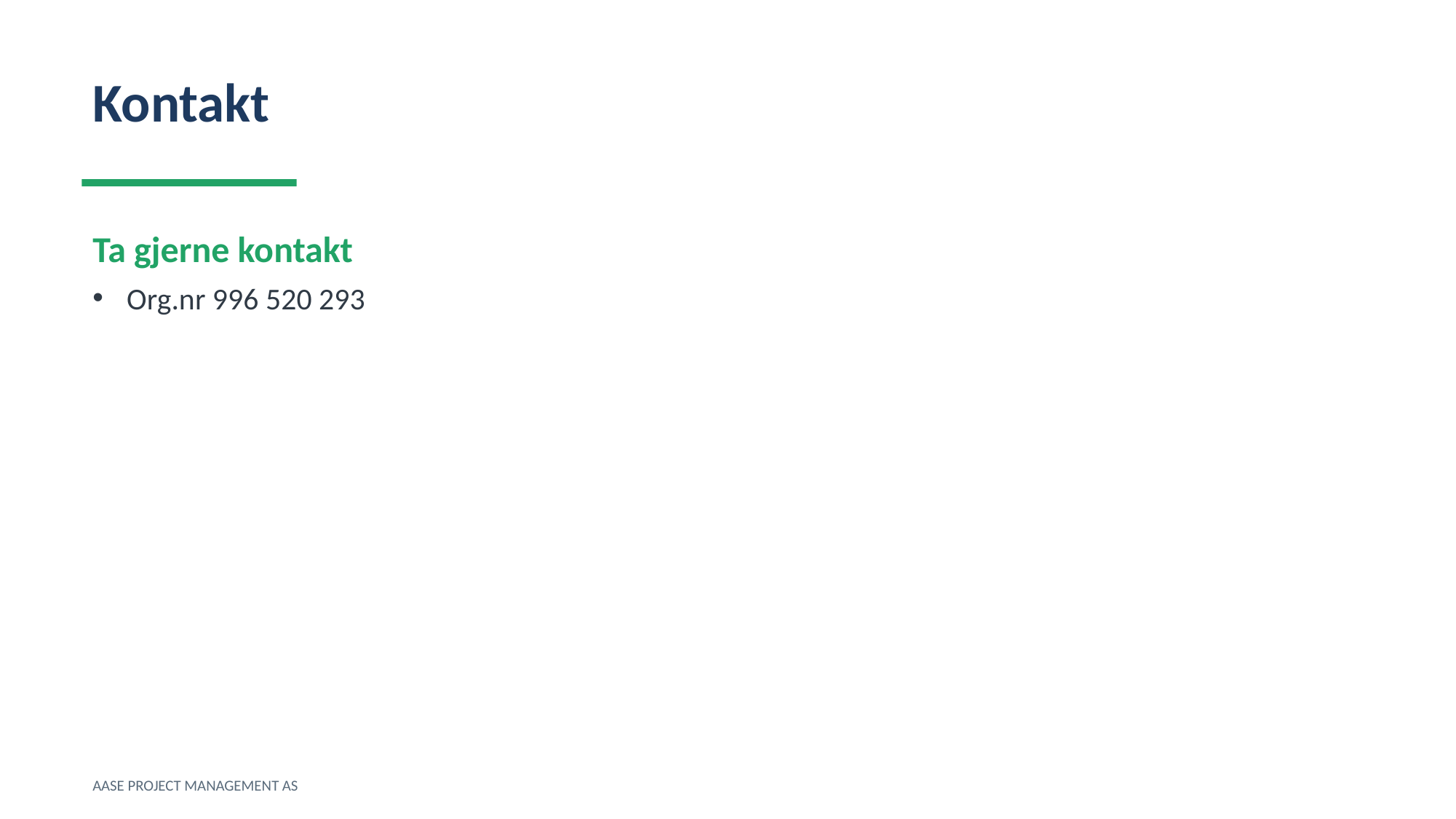

Kontakt

Ta gjerne kontakt
Org.nr 996 520 293
AASE PROJECT MANAGEMENT AS